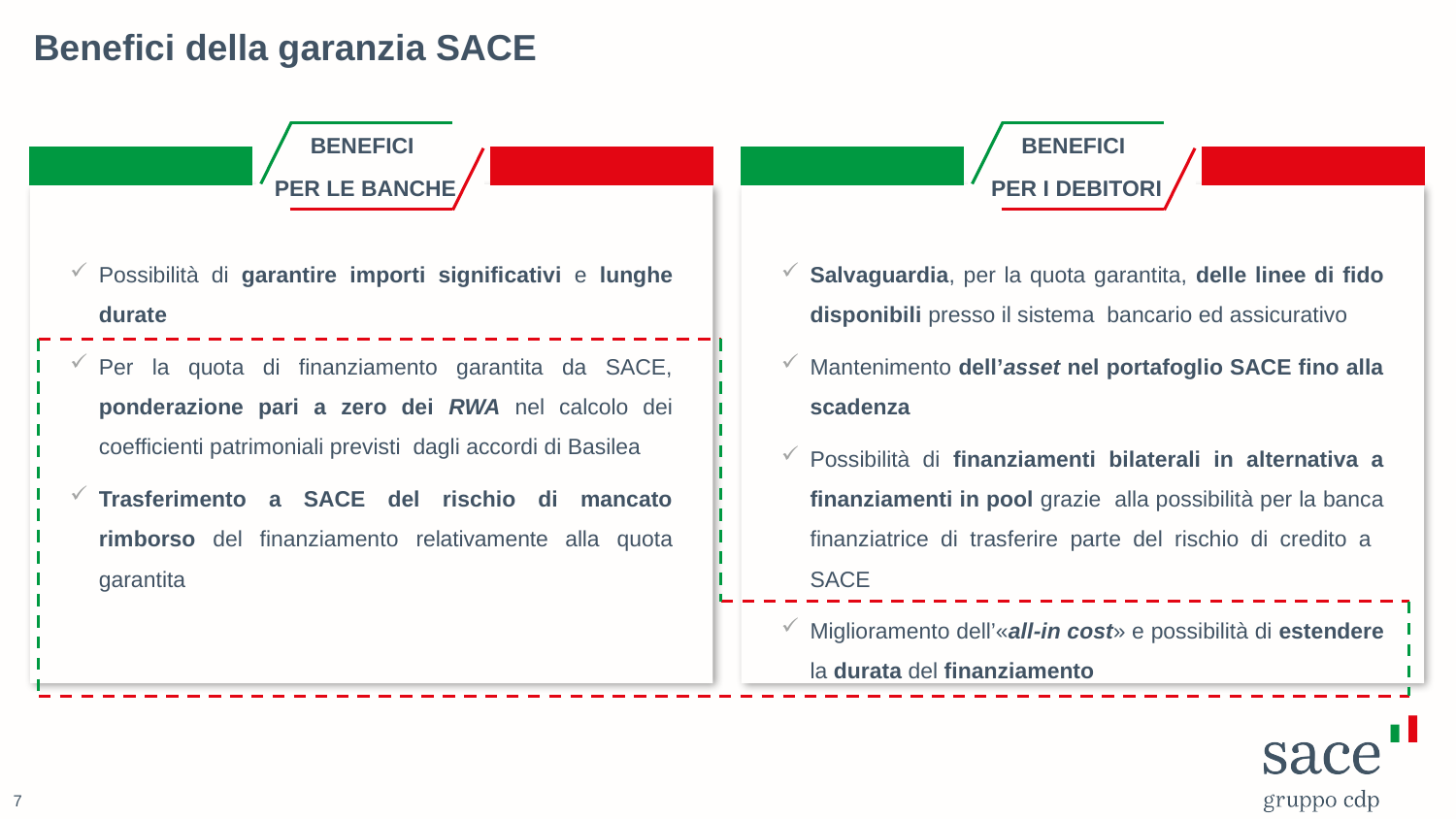

Benefici della garanzia SACE
BENEFICI
PER LE BANCHE
BENEFICI
PER I DEBITORI

Possibilità di garantire importi significativi e lunghe durate
Per la quota di finanziamento garantita da SACE, ponderazione pari a zero dei RWA nel calcolo dei coefficienti patrimoniali previsti  dagli accordi di Basilea
Trasferimento a SACE del rischio di mancato rimborso del finanziamento relativamente alla quota garantita

Salvaguardia, per la quota garantita, delle linee di fido disponibili presso il sistema  bancario ed assicurativo
Mantenimento dell’asset nel portafoglio SACE fino alla scadenza
Possibilità di finanziamenti bilaterali in alternativa a finanziamenti in pool grazie  alla possibilità per la banca finanziatrice di trasferire parte del rischio di credito a  SACE
Miglioramento dell’«all-in cost» e possibilità di estendere la durata del finanziamento
7